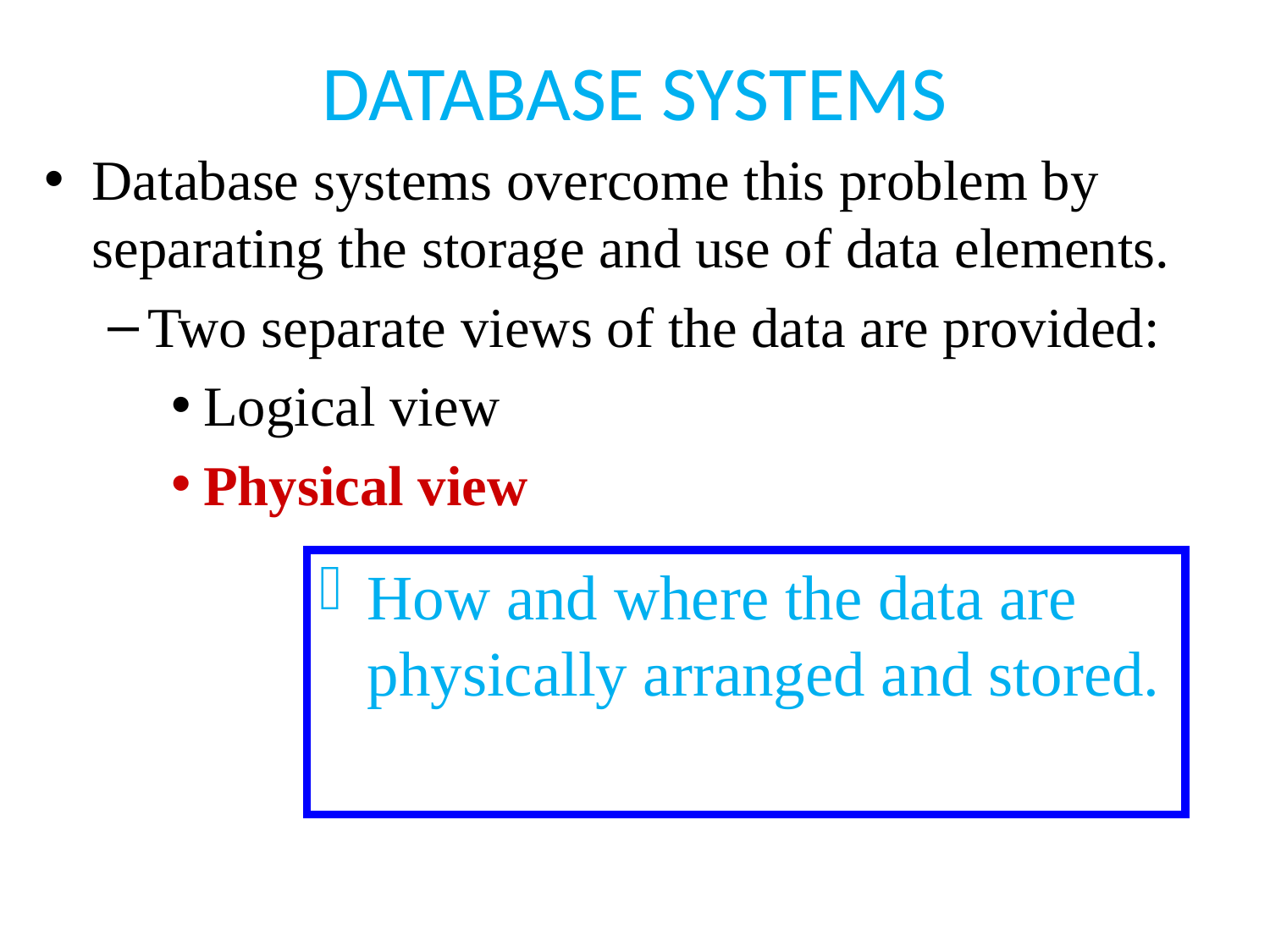

# DATABASE SYSTEMS
Database systems overcome this problem by separating the storage and use of data elements.
Two separate views of the data are provided:
Logical view
Physical view
How and where the data are physically arranged and stored.